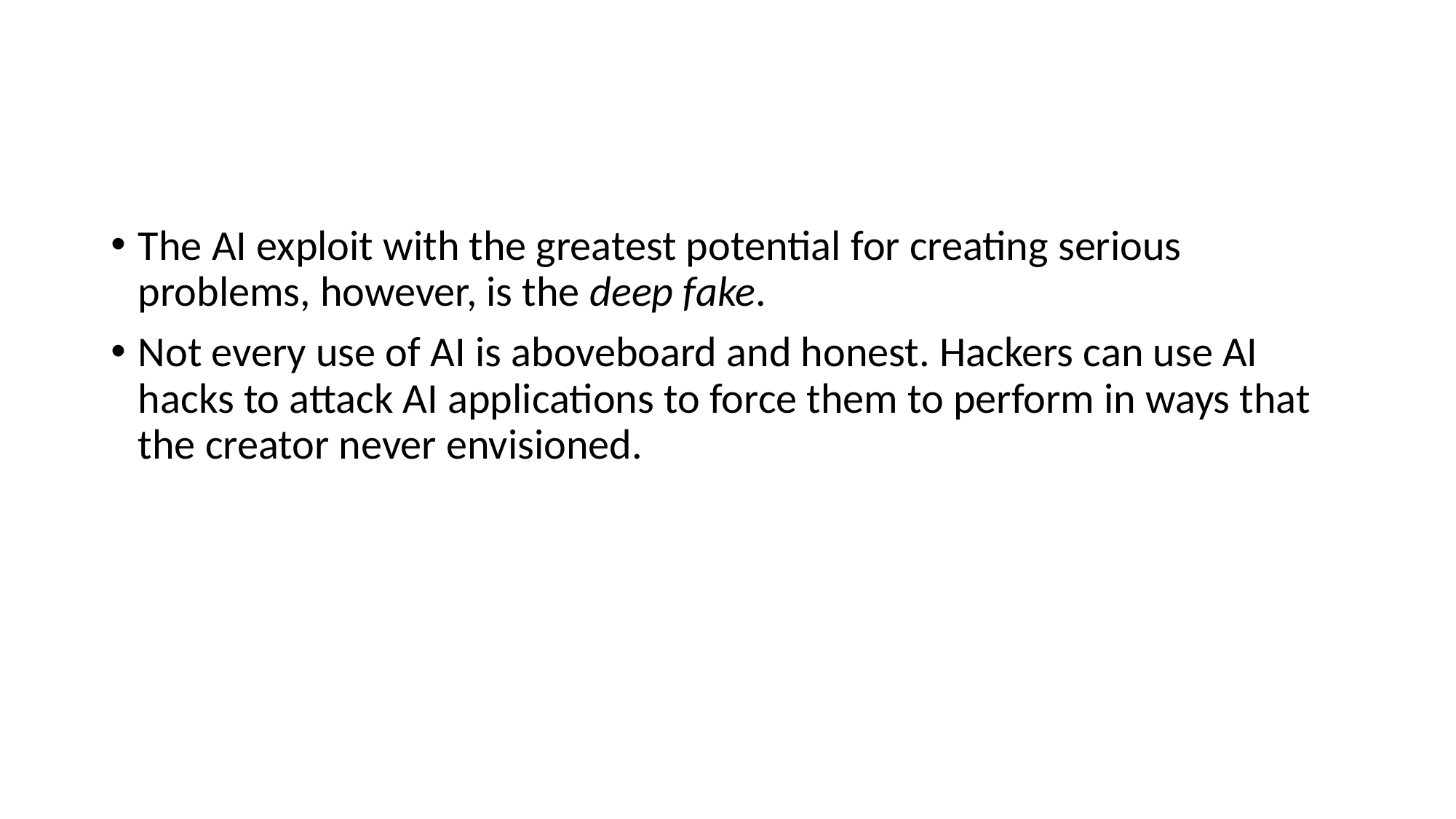

#
The AI exploit with the greatest potential for creating serious problems, however, is the deep fake.
Not every use of AI is aboveboard and honest. Hackers can use AI hacks to attack AI applications to force them to perform in ways that the creator never envisioned.